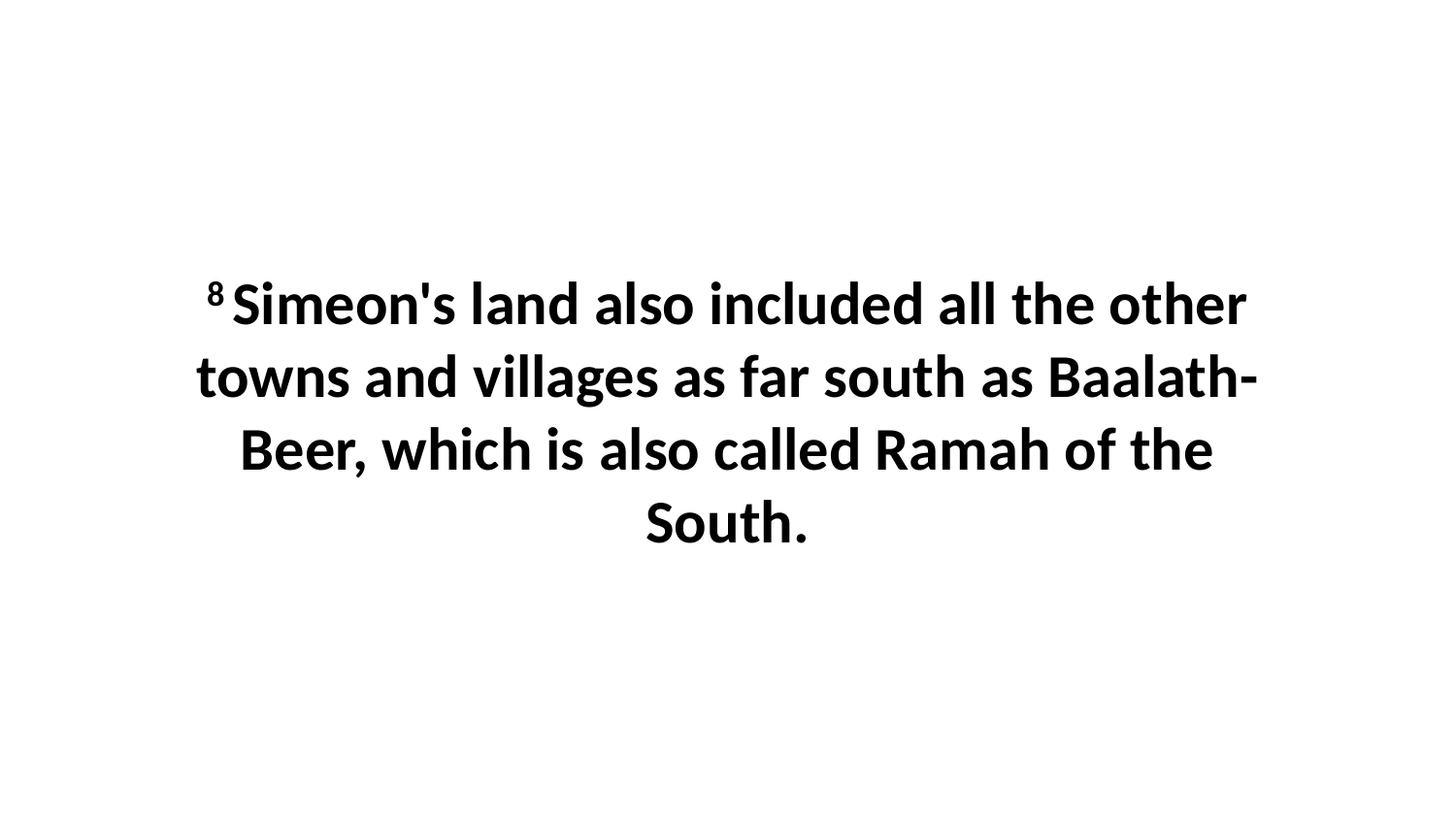

8 Simeon's land also included all the other towns and villages as far south as Baalath-Beer, which is also called Ramah of the South.